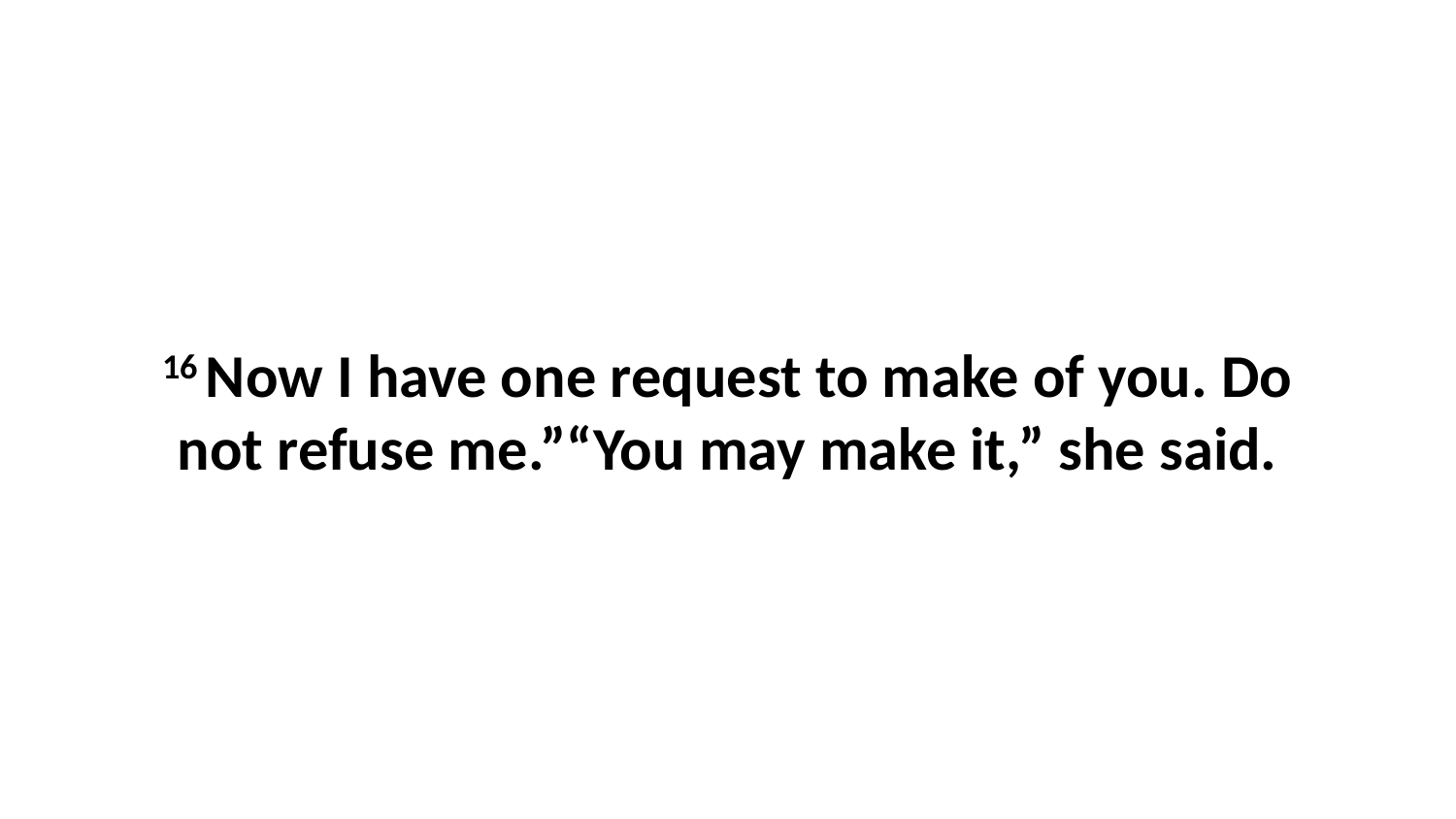

16 Now I have one request to make of you. Do not refuse me.”“You may make it,” she said.